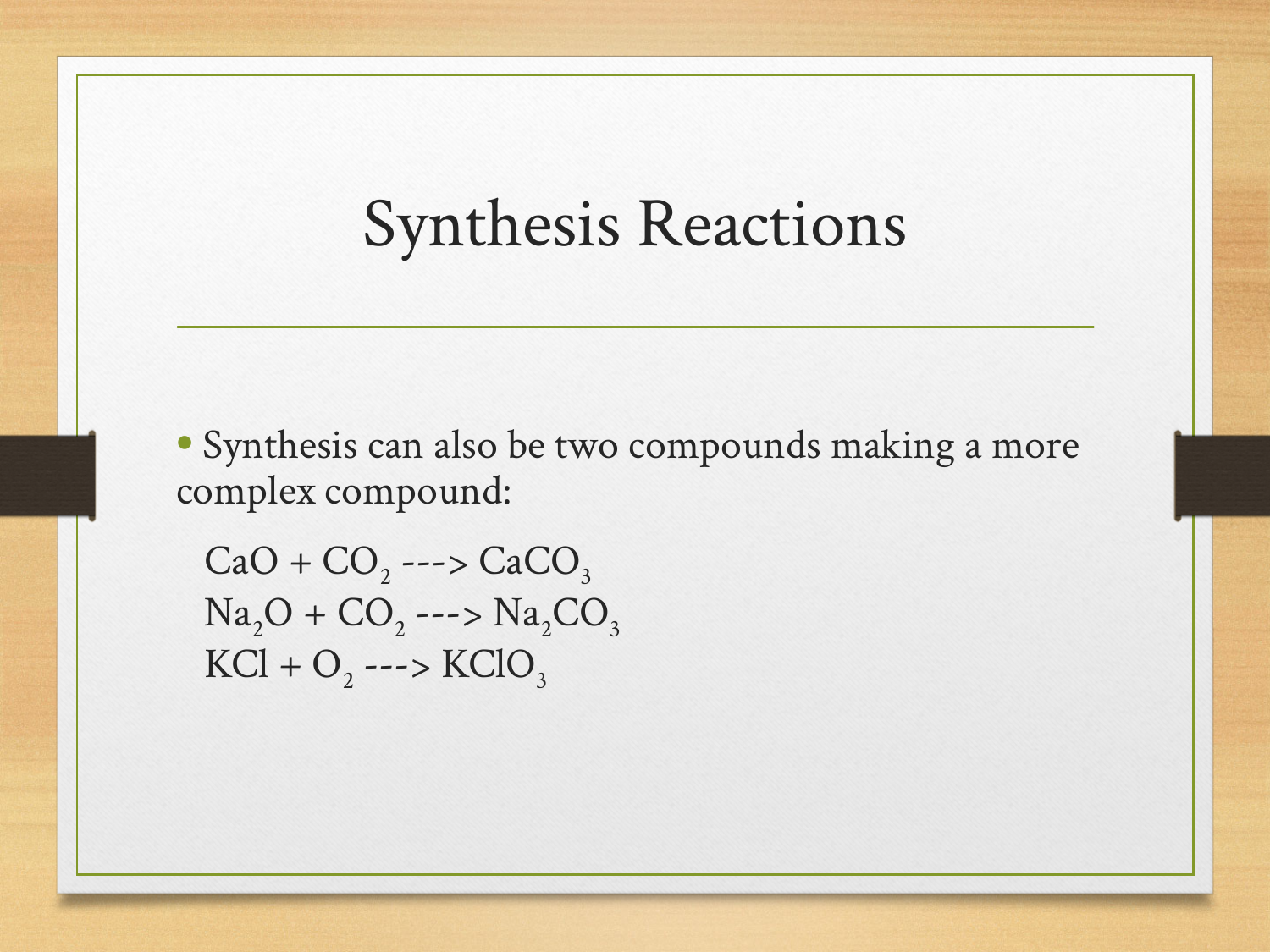

# Synthesis Reactions

 Synthesis can also be two compounds making a more complex compound:
   CaO + CO2 ---> CaCO3
   Na2O + CO2 ---> Na2CO3
   KCl + O2 ---> KClO3